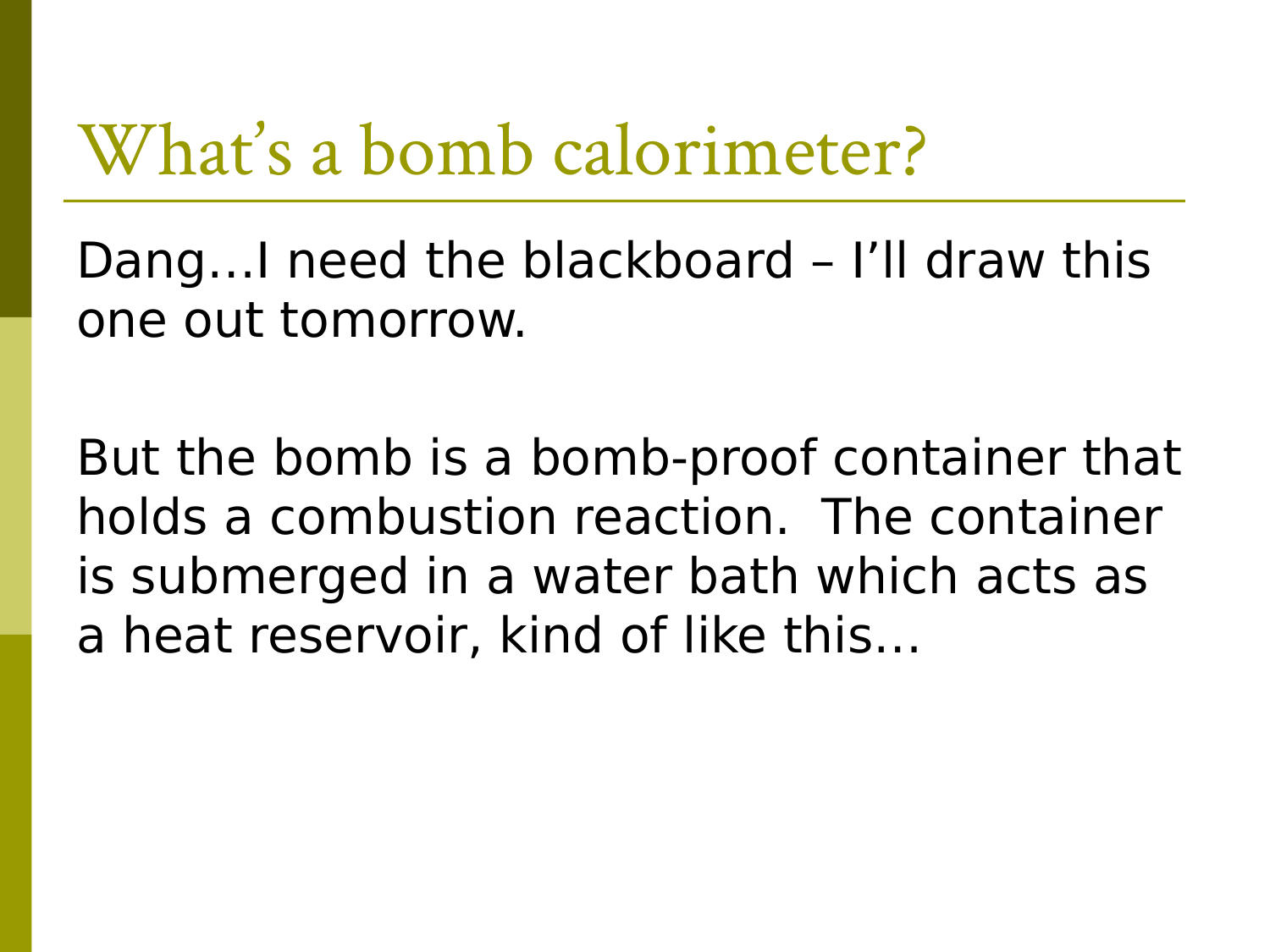

# What’s a bomb calorimeter?
Dang…I need the blackboard – I’ll draw this one out tomorrow.

But the bomb is a bomb-proof container that holds a combustion reaction.  The container is submerged in a water bath which acts as a heat reservoir, kind of like this…